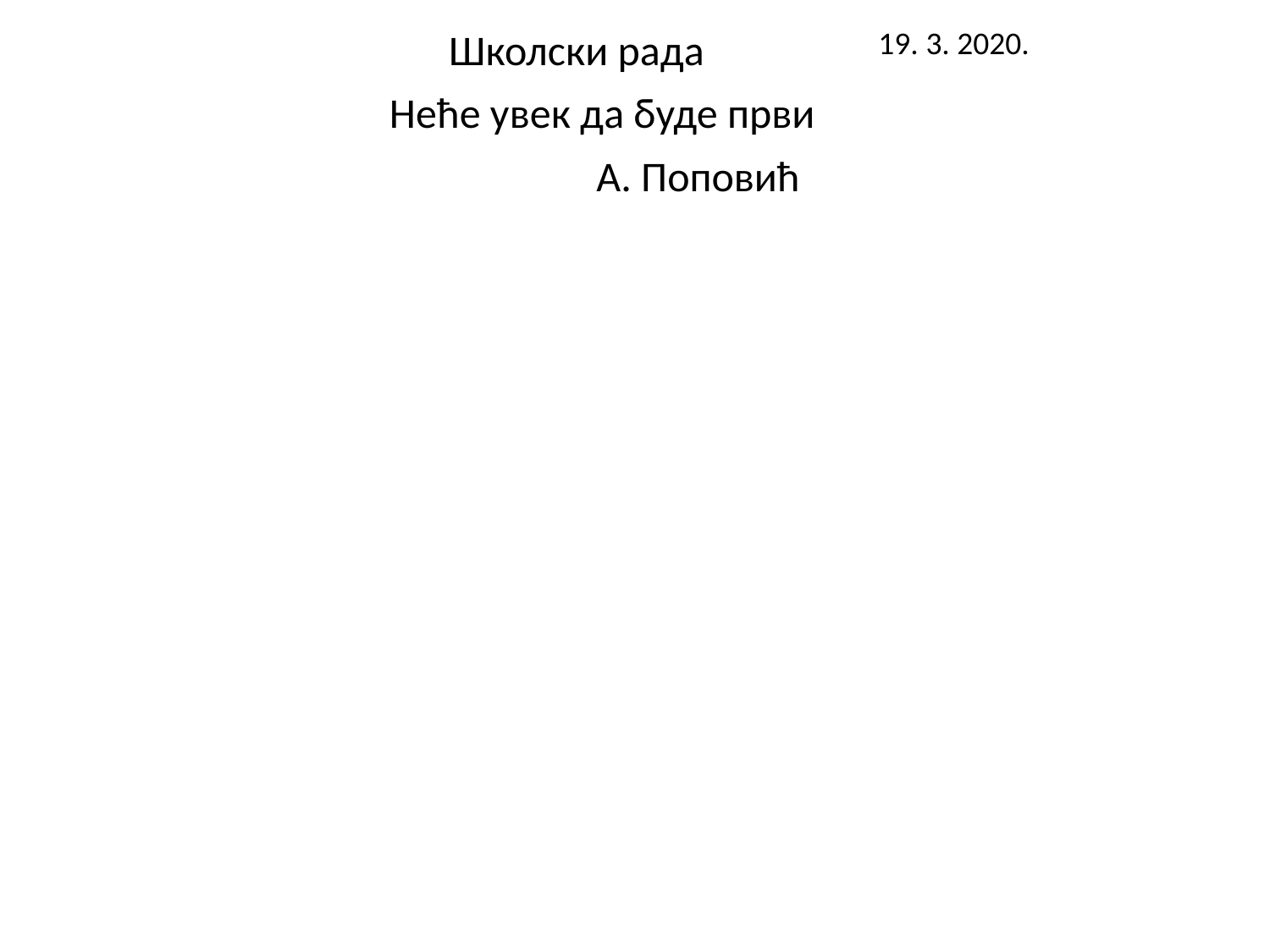

19. 3. 2020.
Школски рада
Неће увек да буде први
А. Поповић